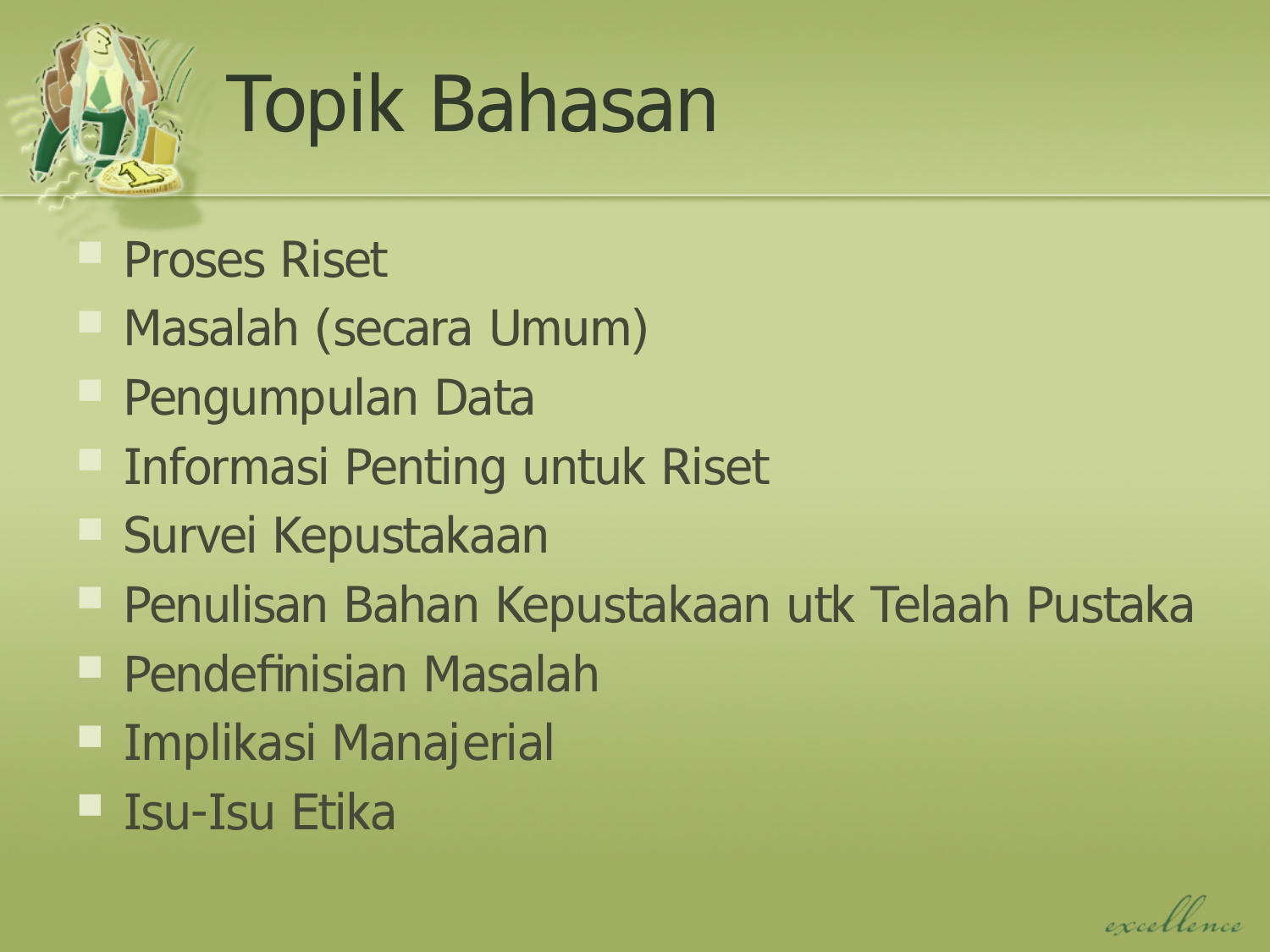

# Topik Bahasan
Proses Riset
Masalah (secara Umum)
Pengumpulan Data
Informasi Penting untuk Riset
Survei Kepustakaan
Penulisan Bahan Kepustakaan utk Telaah Pustaka
Pendefinisian Masalah
Implikasi Manajerial
Isu-Isu Etika